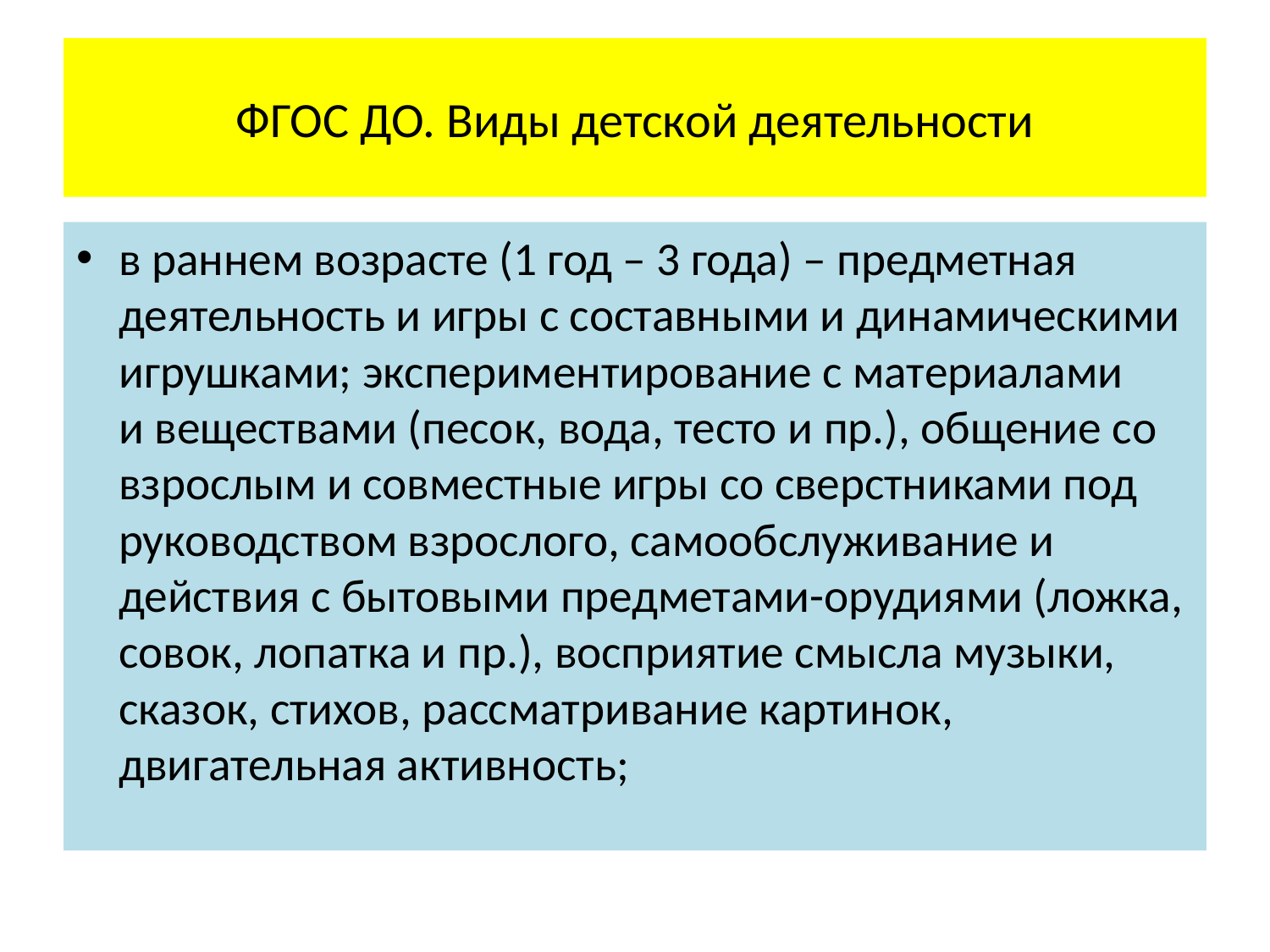

# ФГОС ДО. Виды детской деятельности
в раннем возрасте (1 год – 3 года) – предметная деятельность и игры с составными и динамическими игрушками; экспериментирование с материалами
и веществами (песок, вода, тесто и пр.), общение со взрослым и совместные игры со сверстниками под руководством взрослого, самообслуживание и действия с бытовыми предметами-орудиями (ложка, совок, лопатка и пр.), восприятие смысла музыки, сказок, стихов, рассматривание картинок, двигательная активность;